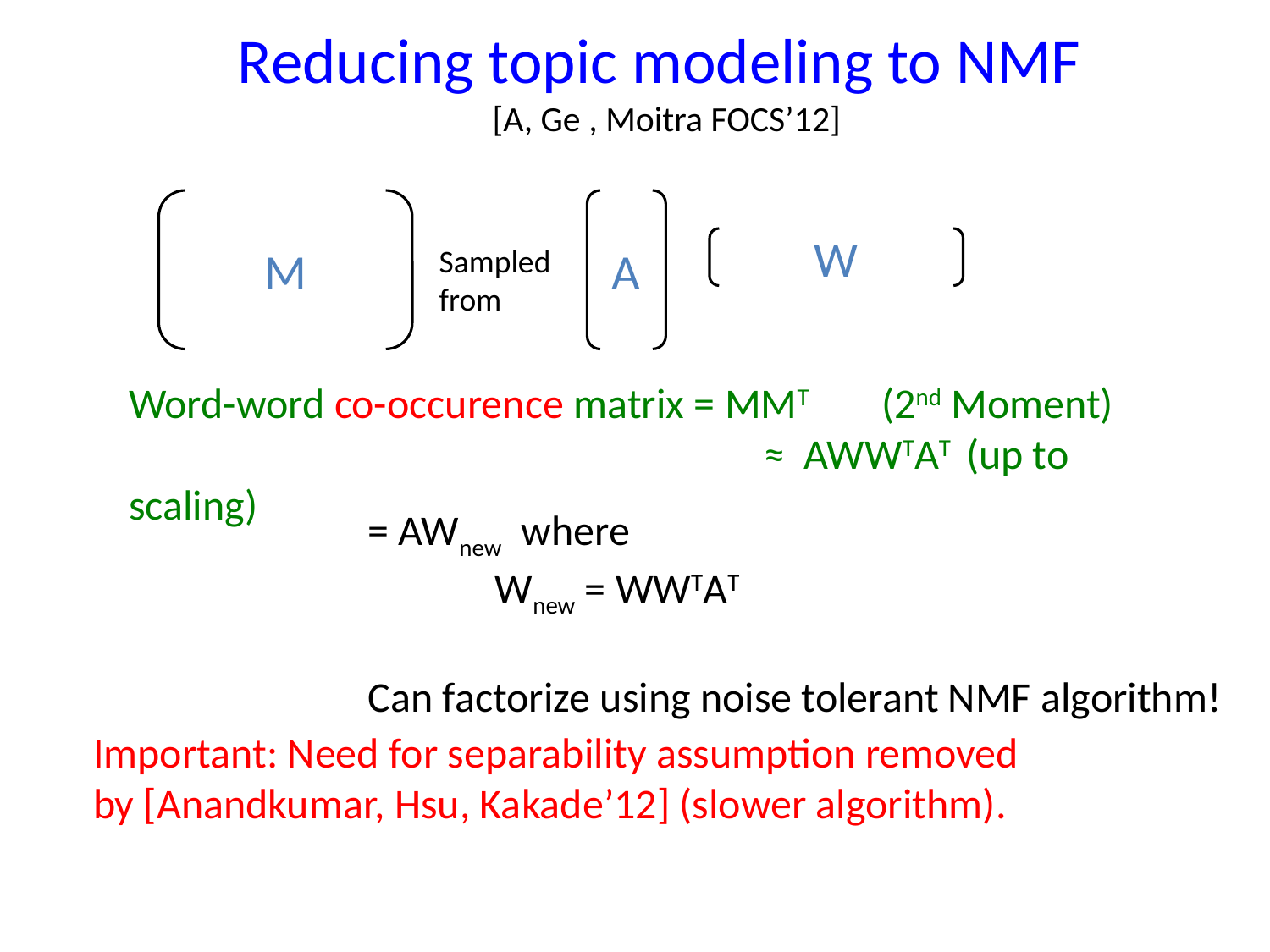

# Reducing topic modeling to NMF [A, Ge , Moitra FOCS’12]
M
A
W
Sampled
from
Word-word co-occurence matrix = MMT        (2nd Moment)   		 				≈  AWWTAT  (up to scaling)
= AWnew  where
	Wnew = WWTAT
Can factorize using noise tolerant NMF algorithm!
Important: Need for separability assumption removed
by [Anandkumar, Hsu, Kakade’12] (slower algorithm).